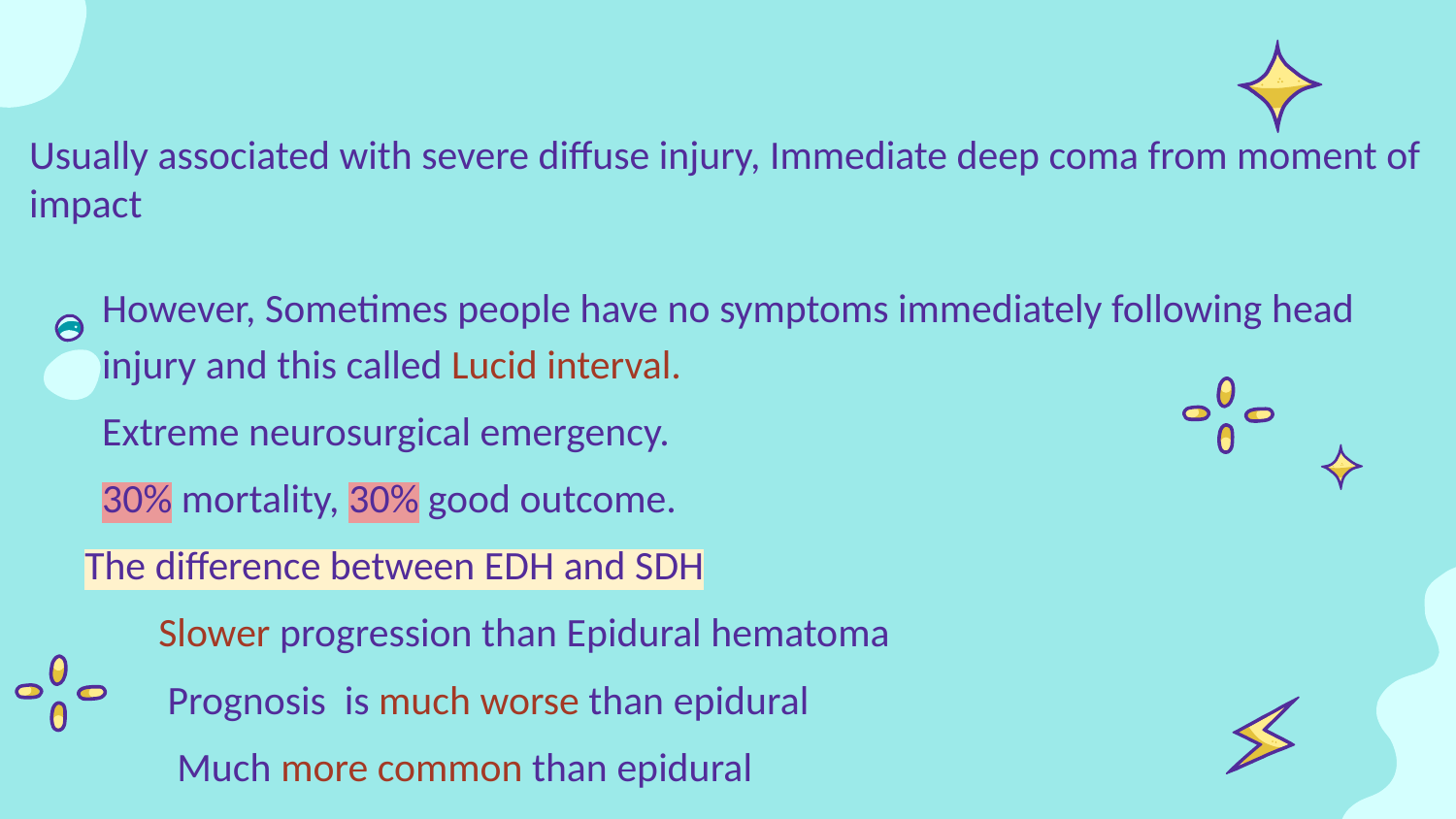

Usually associated with severe diffuse injury, Immediate deep coma from moment of impact

However, Sometimes people have no symptoms immediately following head injury and this called Lucid interval.
Extreme neurosurgical emergency.
30% mortality, 30% good outcome.
      The difference between EDH and SDH
              Slower progression than Epidural hematoma
               Prognosis  is much worse than epidural
                Much more common than epidural